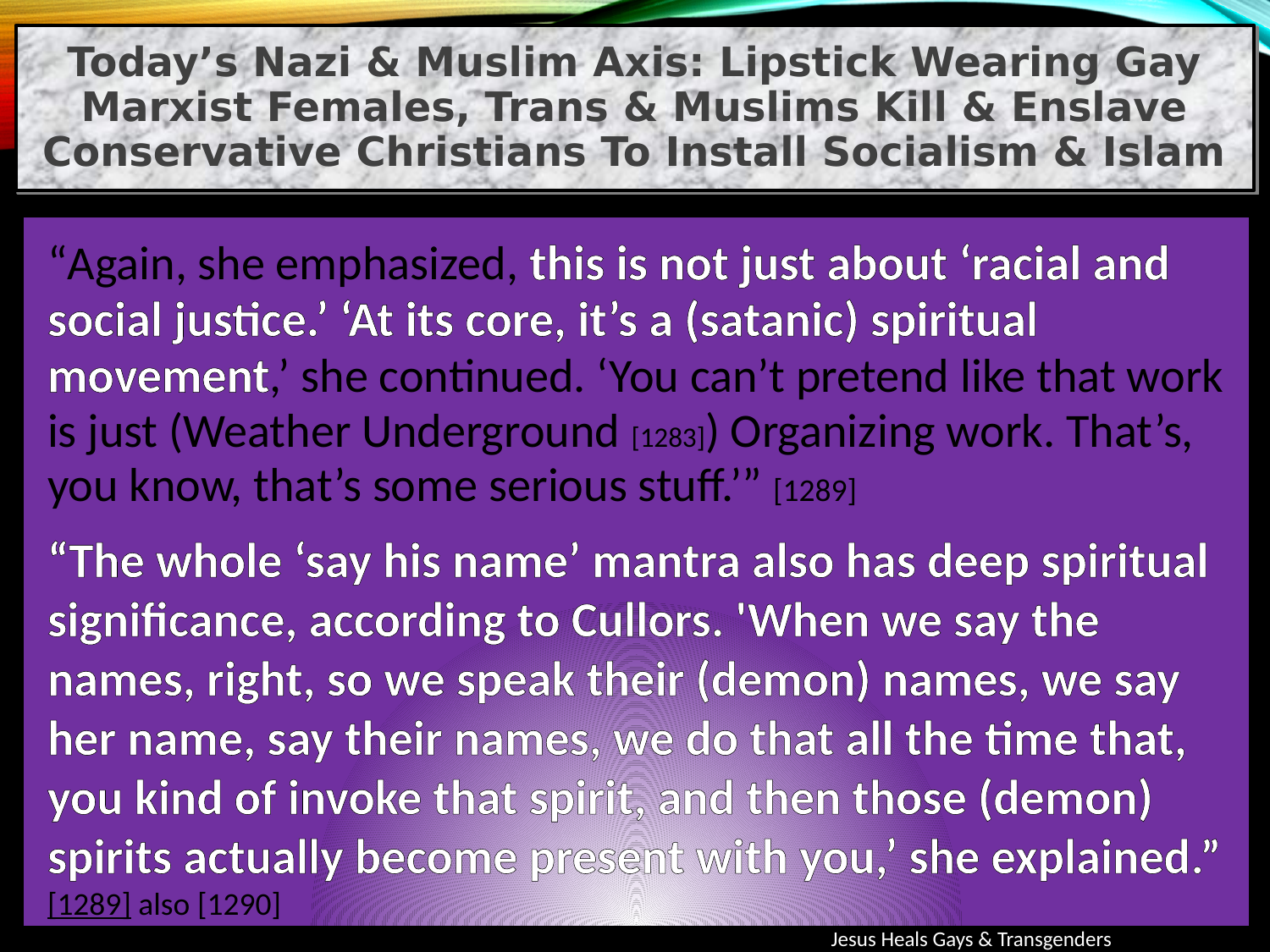

Today’s Nazi & Muslim Axis: Lipstick Wearing Gay Marxist Females, Trans & Muslims Kill & Enslave Conservative Christians To Install Socialism & Islam
“Again, she emphasized, this is not just about ‘racial and social justice.’ ‘At its core, it’s a (satanic) spiritual movement,’ she continued. ‘You can’t pretend like that work is just (Weather Underground [1283]) Organizing work. That’s, you know, that’s some serious stuff.’” [1289]
“The whole ‘say his name’ mantra also has deep spiritual significance, according to Cullors. 'When we say the names, right, so we speak their (demon) names, we say her name, say their names, we do that all the time that, you kind of invoke that spirit, and then those (demon) spirits actually become present with you,’ she explained.” [1289] also [1290]
Jesus Heals Gays & Transgenders